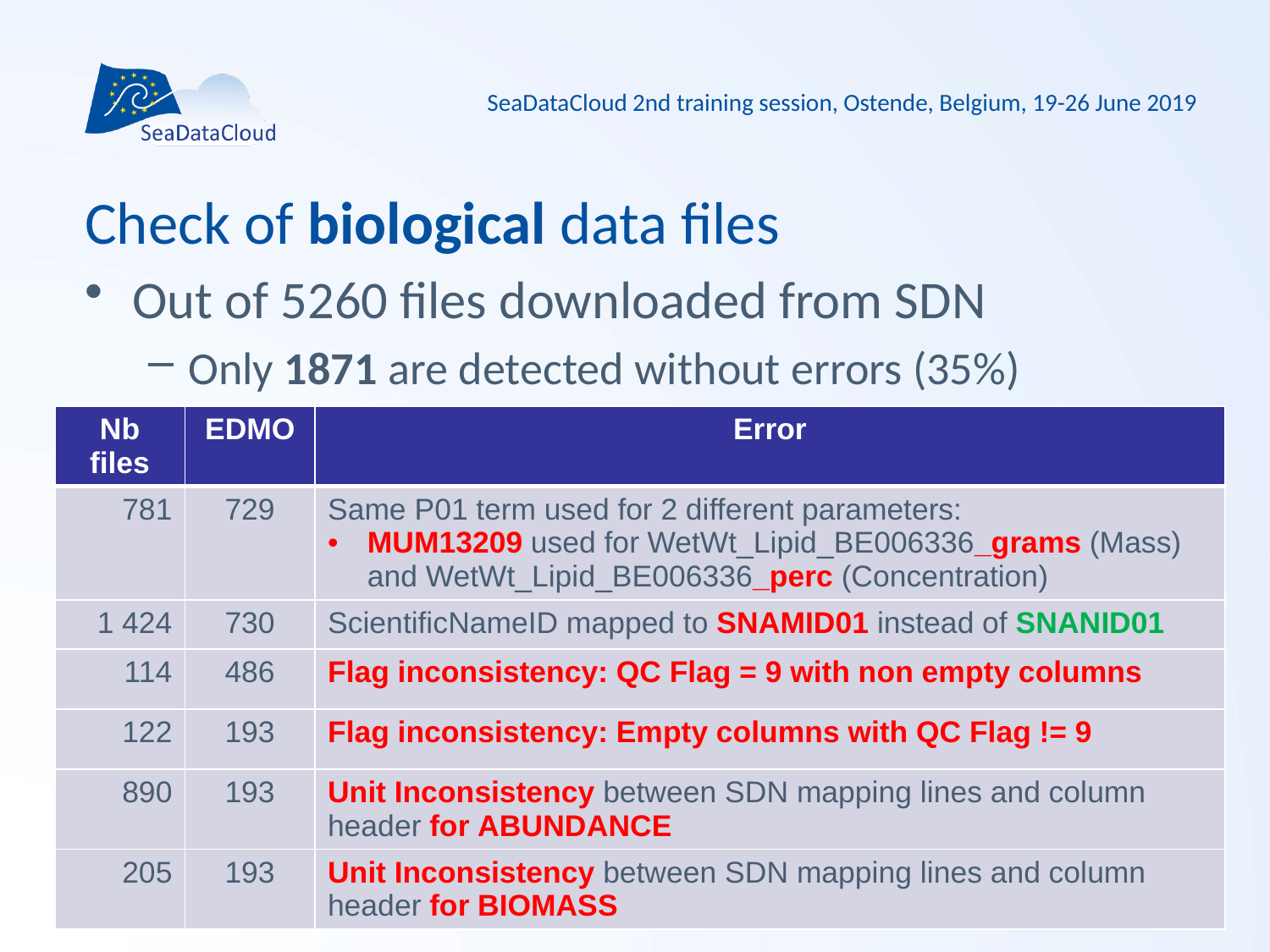

SeaDataCloud 2nd training session, Ostende, Belgium, 19-26 June 2019
# Check of biological data files
Out of 5260 files downloaded from SDN
Only 1871 are detected without errors (35%)

| Nb files | EDMO | Error |
| --- | --- | --- |
| 781 | 729 | Same P01 term used for 2 different parameters: MUM13209 used for WetWt\_Lipid\_BE006336\_grams (Mass) and WetWt\_Lipid\_BE006336\_perc (Concentration) |
| 1 424 | 730 | ScientificNameID mapped to SNAMID01 instead of SNANID01 |
| 114 | 486 | Flag inconsistency: QC Flag = 9 with non empty columns |
| 122 | 193 | Flag inconsistency: Empty columns with QC Flag != 9 |
| 890 | 193 | Unit Inconsistency between SDN mapping lines and column header for ABUNDANCE |
| 205 | 193 | Unit Inconsistency between SDN mapping lines and column header for BIOMASS |